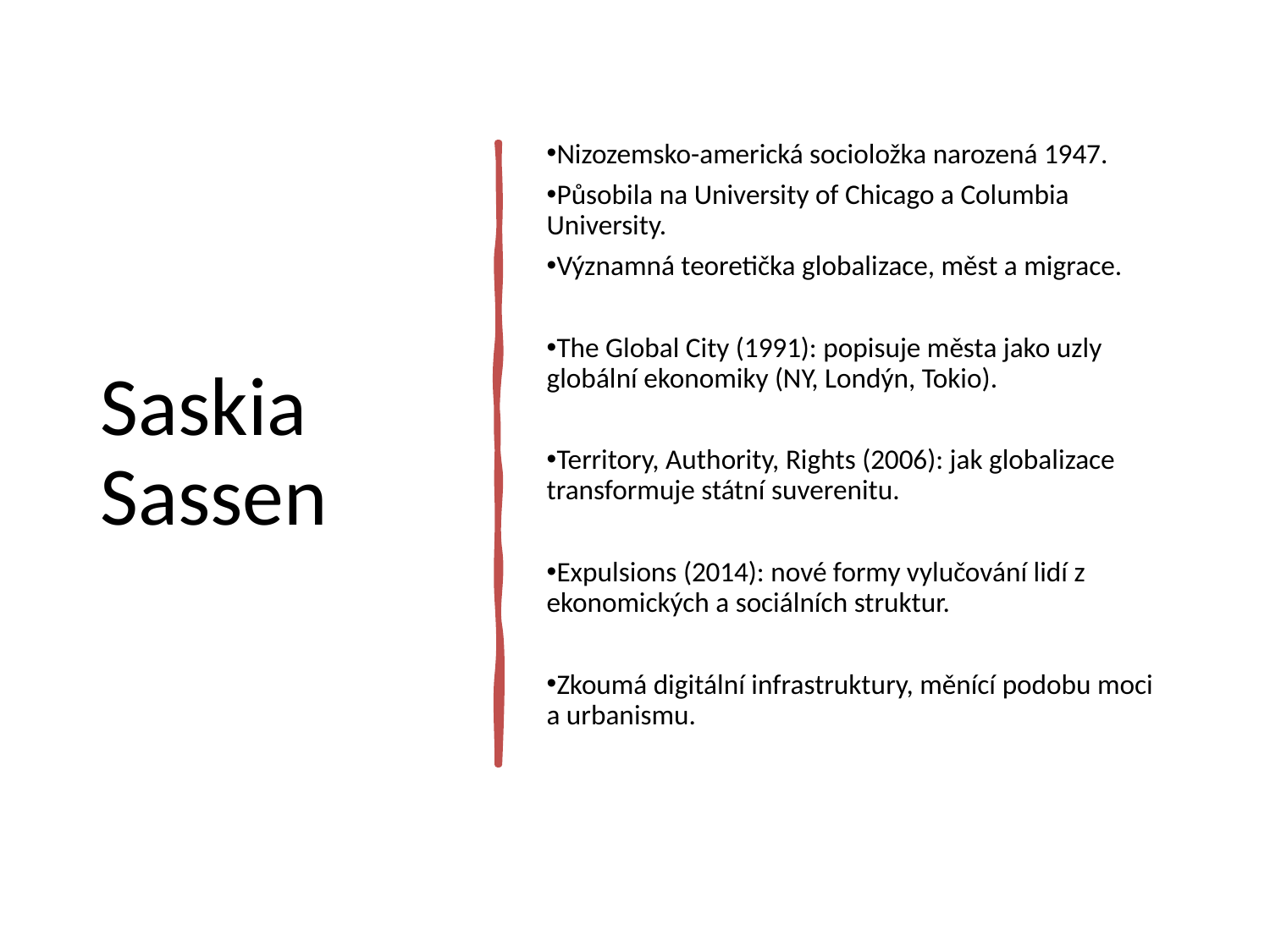

# Saskia Sassen

Nizozemsko-americká socioložka narozená 1947.
Působila na University of Chicago a Columbia University.
Významná teoretička globalizace, měst a migrace.

The Global City (1991): popisuje města jako uzly globální ekonomiky (NY, Londýn, Tokio).

Territory, Authority, Rights (2006): jak globalizace transformuje státní suverenitu.

Expulsions (2014): nové formy vylučování lidí z ekonomických a sociálních struktur.

Zkoumá digitální infrastruktury, měnící podobu moci a urbanismu.